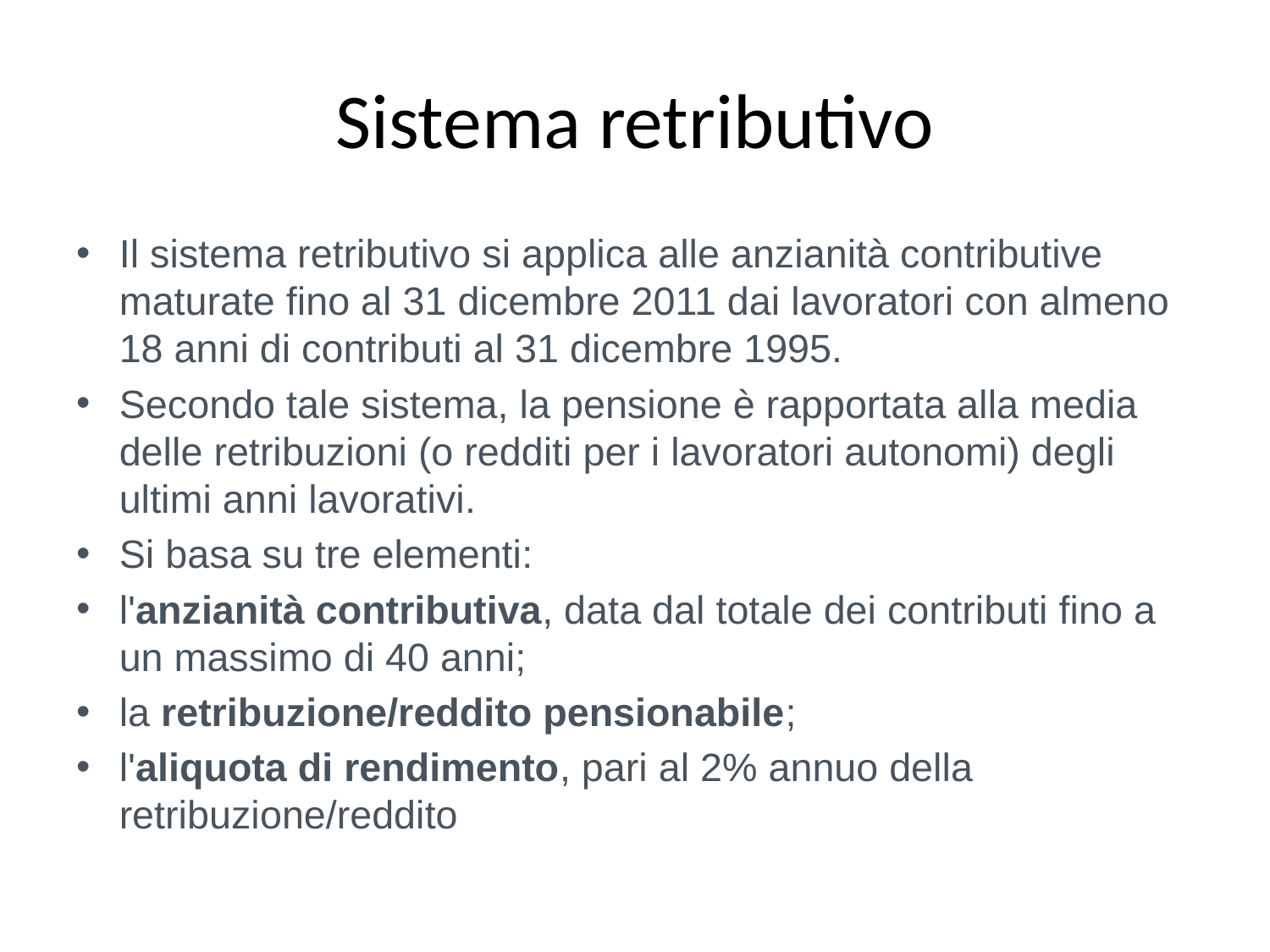

# Sistema retributivo
Il sistema retributivo si applica alle anzianità contributive maturate fino al 31 dicembre 2011 dai lavoratori con almeno 18 anni di contributi al 31 dicembre 1995.
Secondo tale sistema, la pensione è rapportata alla media delle retribuzioni (o redditi per i lavoratori autonomi) degli ultimi anni lavorativi.
Si basa su tre elementi:
l'anzianità contributiva, data dal totale dei contributi fino a un massimo di 40 anni;
la retribuzione/reddito pensionabile;
l'aliquota di rendimento, pari al 2% annuo della retribuzione/reddito